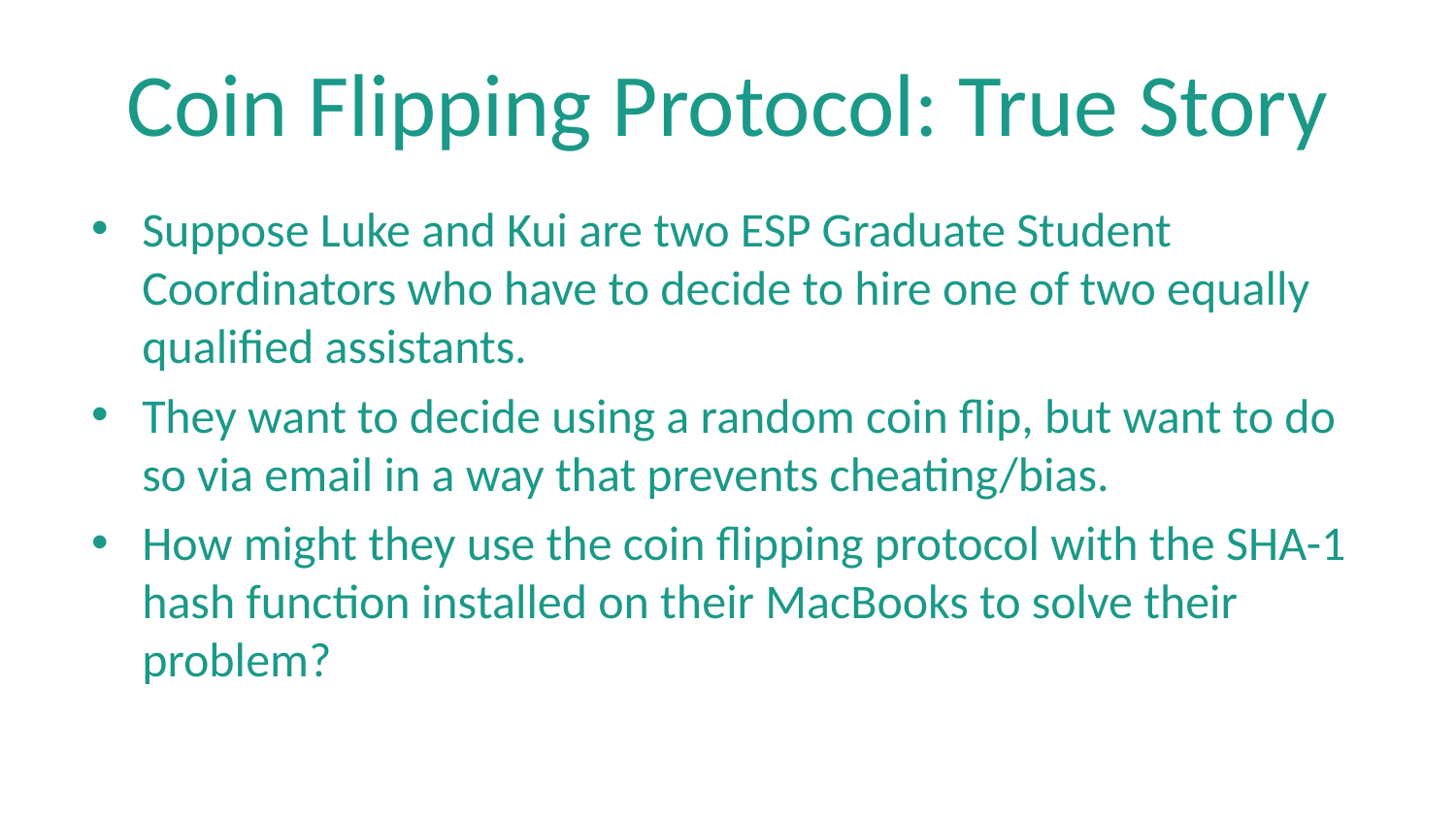

# Coin Flipping Protocol: True Story
Suppose Luke and Kui are two ESP Graduate Student Coordinators who have to decide to hire one of two equally qualified assistants.
They want to decide using a random coin flip, but want to do so via email in a way that prevents cheating/bias.
How might they use the coin flipping protocol with the SHA-1 hash function installed on their MacBooks to solve their problem?